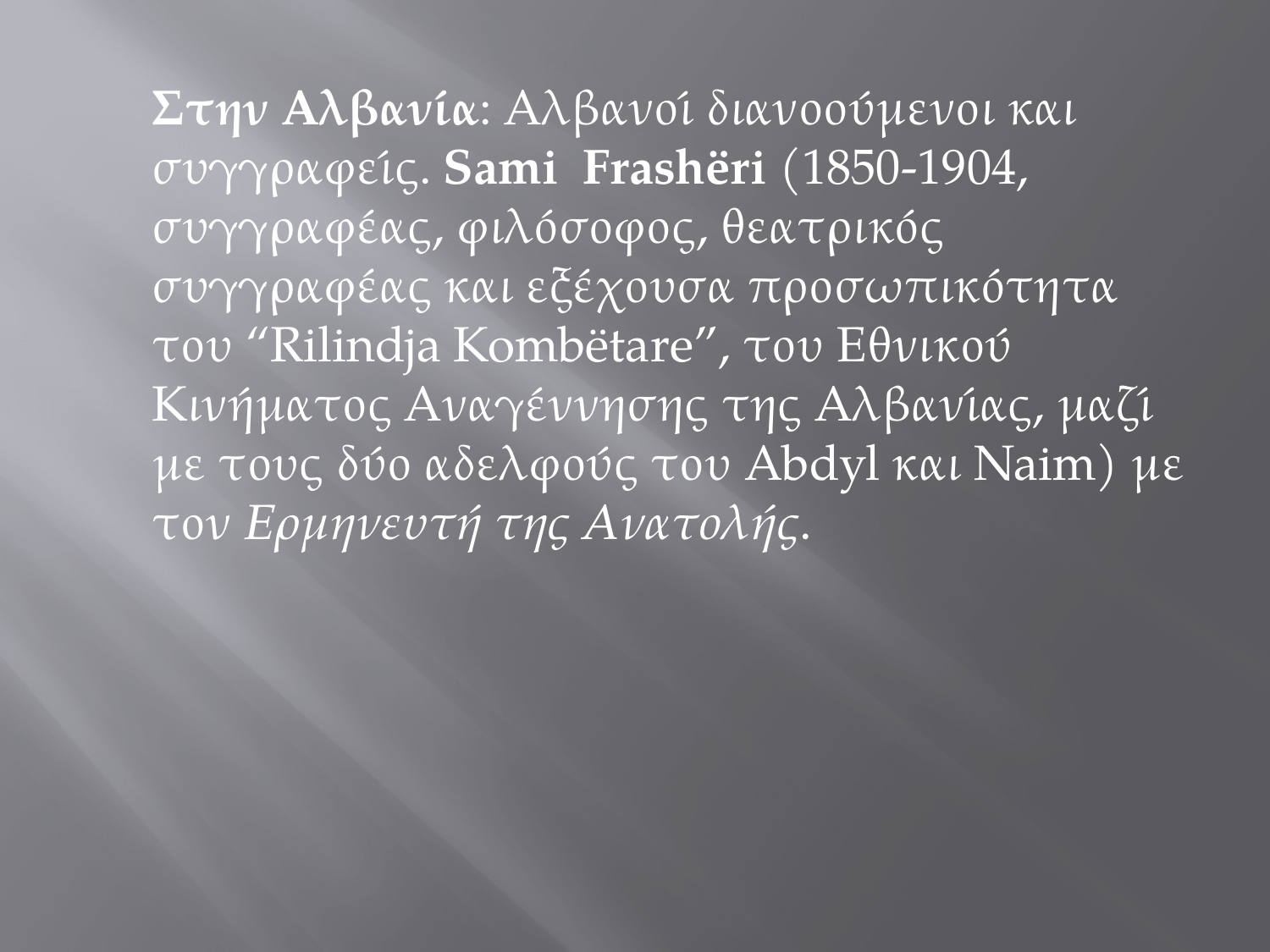

Στην Αλβανία: Αλβανοί διανοούμενοι και συγγραφείς. Sami  Frashëri (1850-1904, συγγραφέας, φιλόσοφος, θεατρικός συγγραφέας και εξέχουσα προσωπικότητα του “Rilindja Kombëtare”, του Εθνικού Κινήματος Αναγέννησης της Αλβανίας, μαζί με τους δύο αδελφούς του Abdyl και Naim) με τον Ερμηνευτή της Ανατολής.